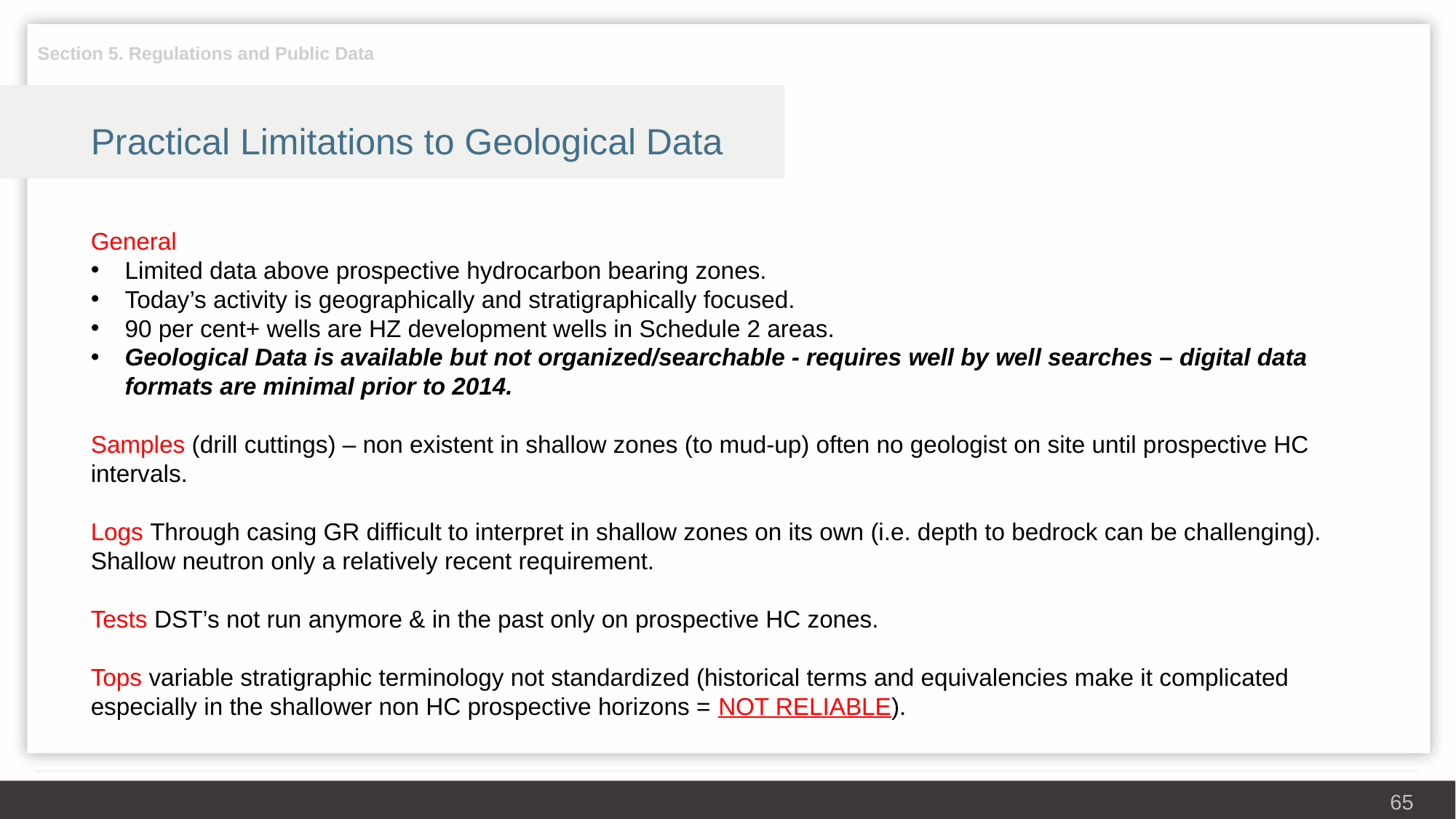

Section 5. Regulations and Public Data

Practical Limitations to Geological Data
General
Limited data above prospective hydrocarbon bearing zones.
Today’s activity is geographically and stratigraphically focused.
90 per cent+ wells are HZ development wells in Schedule 2 areas.
Geological Data is available but not organized/searchable - requires well by well searches – digital data formats are minimal prior to 2014.

Samples (drill cuttings) – non existent in shallow zones (to mud-up) often no geologist on site until prospective HC intervals.

Logs Through casing GR difficult to interpret in shallow zones on its own (i.e. depth to bedrock can be challenging).  Shallow neutron only a relatively recent requirement.

Tests DST’s not run anymore & in the past only on prospective HC zones.

Tops variable stratigraphic terminology not standardized (historical terms and equivalencies make it complicated especially in the shallower non HC prospective horizons = NOT RELIABLE).
65